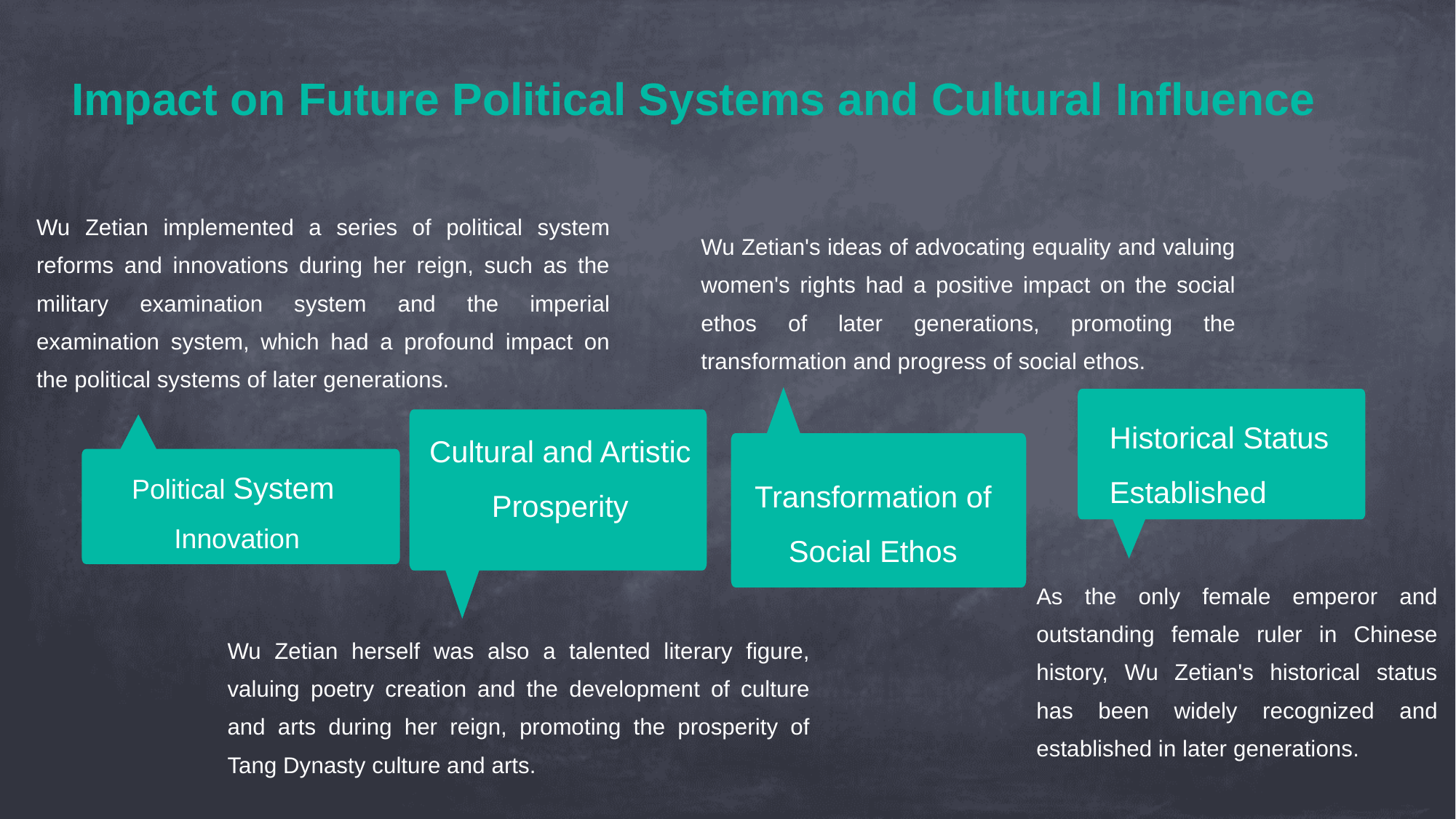

Impact on Future Political Systems and Cultural Influence
Wu Zetian implemented a series of political system reforms and innovations during her reign, such as the military examination system and the imperial examination system, which had a profound impact on the political systems of later generations.
Wu Zetian's ideas of advocating equality and valuing women's rights had a positive impact on the social ethos of later generations, promoting the transformation and progress of social ethos.

Cultural and Artistic Prosperity

Historical Status Established

Political System
Innovation
Transformation of Social Ethos
As the only female emperor and outstanding female ruler in Chinese history, Wu Zetian's historical status has been widely recognized and established in later generations.
Wu Zetian herself was also a talented literary figure, valuing poetry creation and the development of culture and arts during her reign, promoting the prosperity of Tang Dynasty culture and arts.